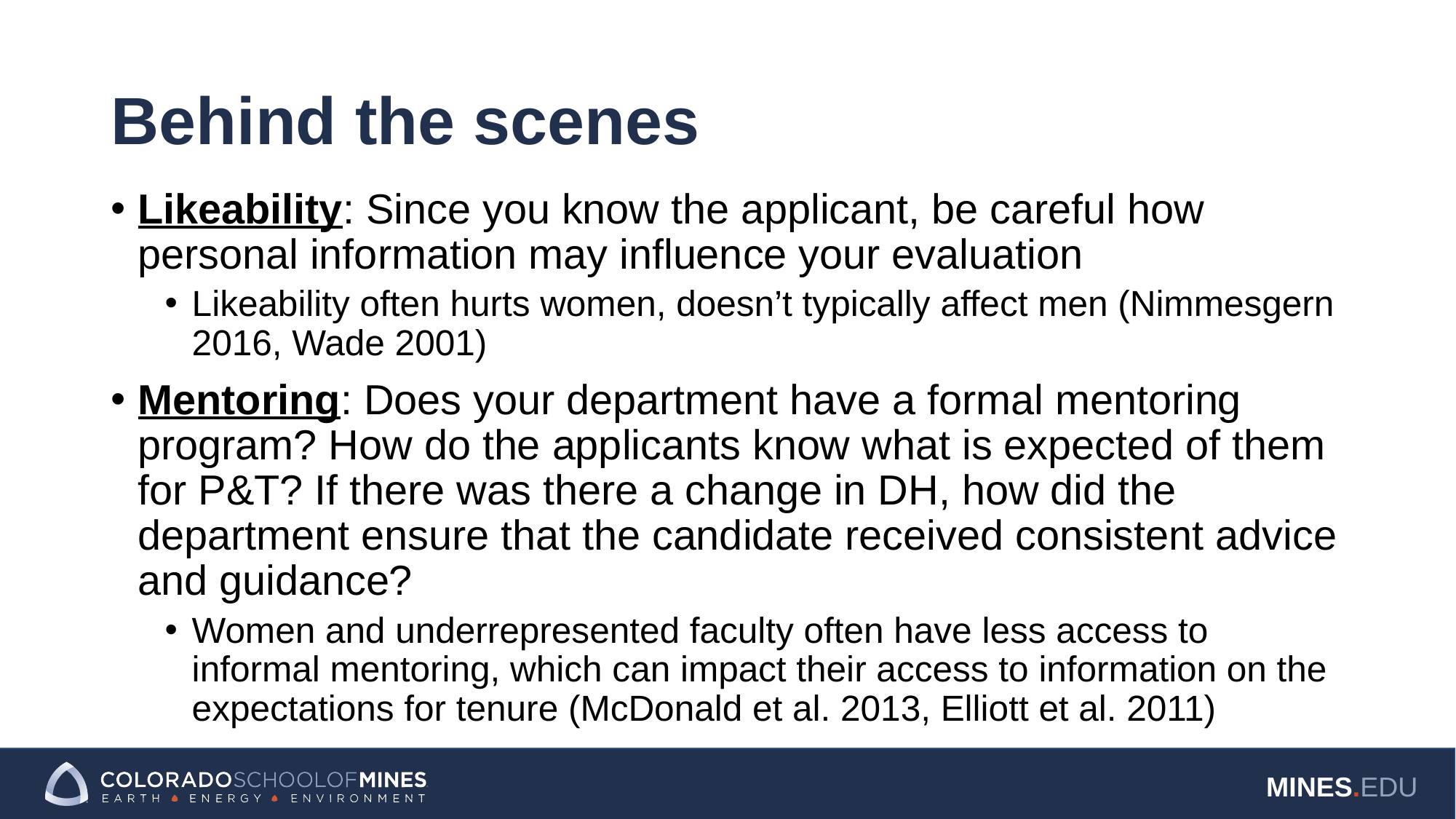

# Behind the scenes
Likeability: Since you know the applicant, be careful how personal information may influence your evaluation
Likeability often hurts women, doesn’t typically affect men (Nimmesgern 2016, Wade 2001)
Mentoring: Does your department have a formal mentoring program? How do the applicants know what is expected of them for P&T? If there was there a change in DH, how did the department ensure that the candidate received consistent advice and guidance?
Women and underrepresented faculty often have less access to informal mentoring, which can impact their access to information on the expectations for tenure (McDonald et al. 2013, Elliott et al. 2011)